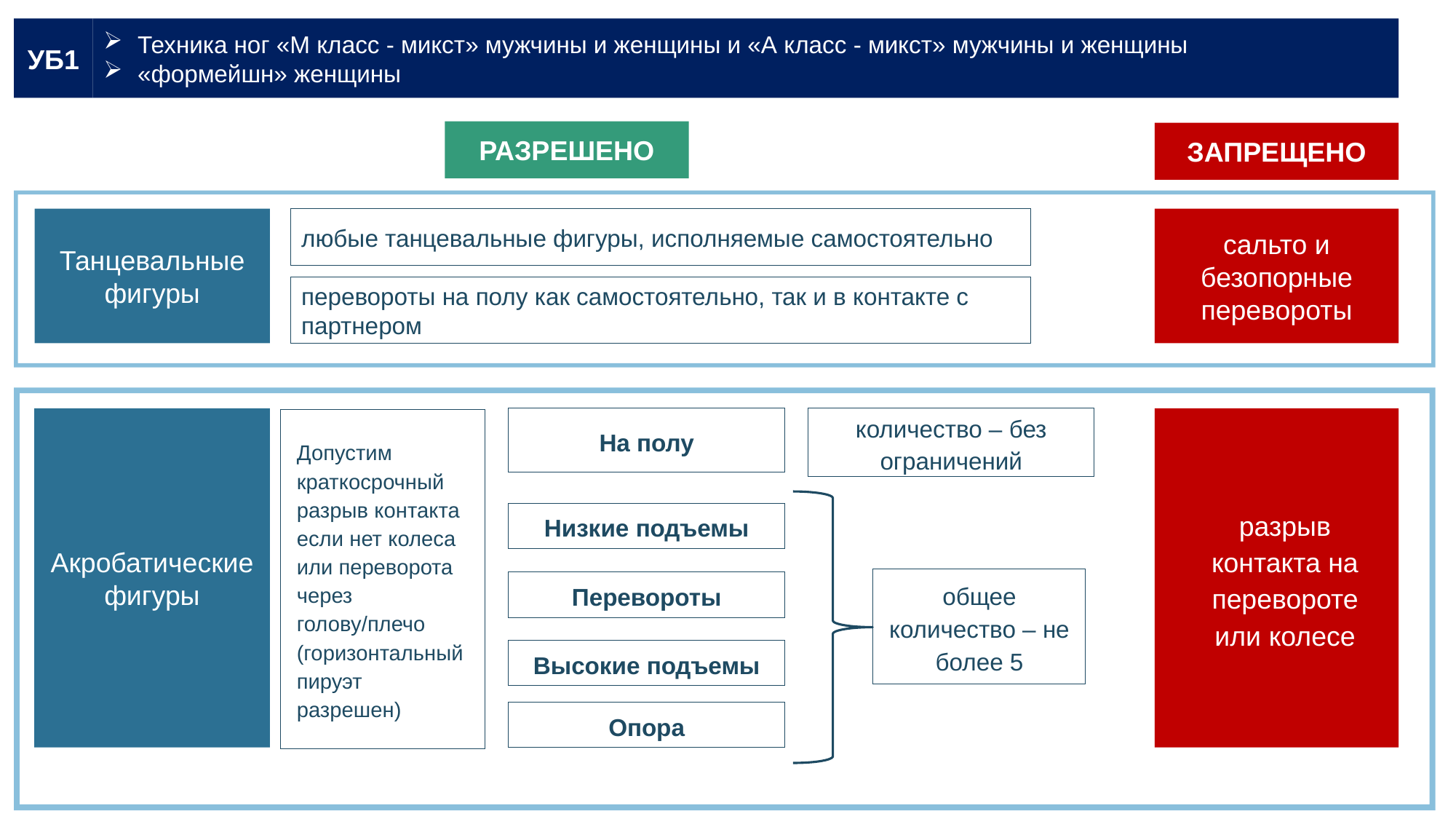

УБ1
Техника ног «М класс - микст» мужчины и женщины и «А класс - микст» мужчины и женщины
«формейшн» женщины
РАЗРЕШЕНО
ЗАПРЕЩЕНО

Танцевальные фигуры
любые танцевальные фигуры, исполняемые самостоятельно
сальто и безопорные перевороты
перевороты на полу как самостоятельно, так и в контакте с партнером

Акробатические фигуры
На полу
количество – без ограничений
разрыв контакта на перевороте или колесе
Допустим краткосрочный разрыв контакта если нет колеса или переворота через голову/плечо (горизонтальный пируэт разрешен)

Низкие подъемы
общее количество – не более 5
Перевороты
Высокие подъемы
Опора